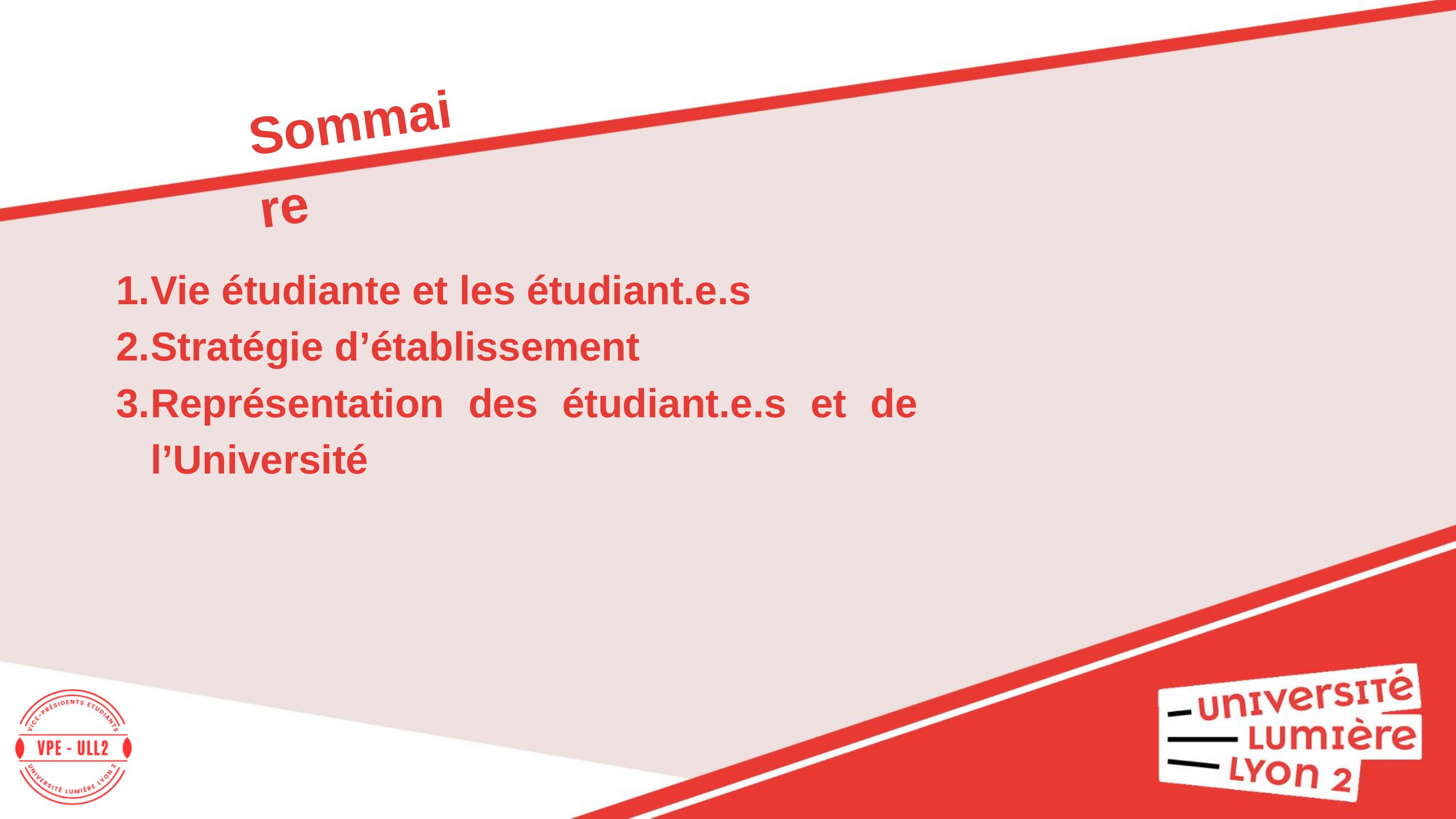

Sommaire
Vie étudiante et les étudiant.e.s
Stratégie d’établissement
Représentation des étudiant.e.s et de l’Université